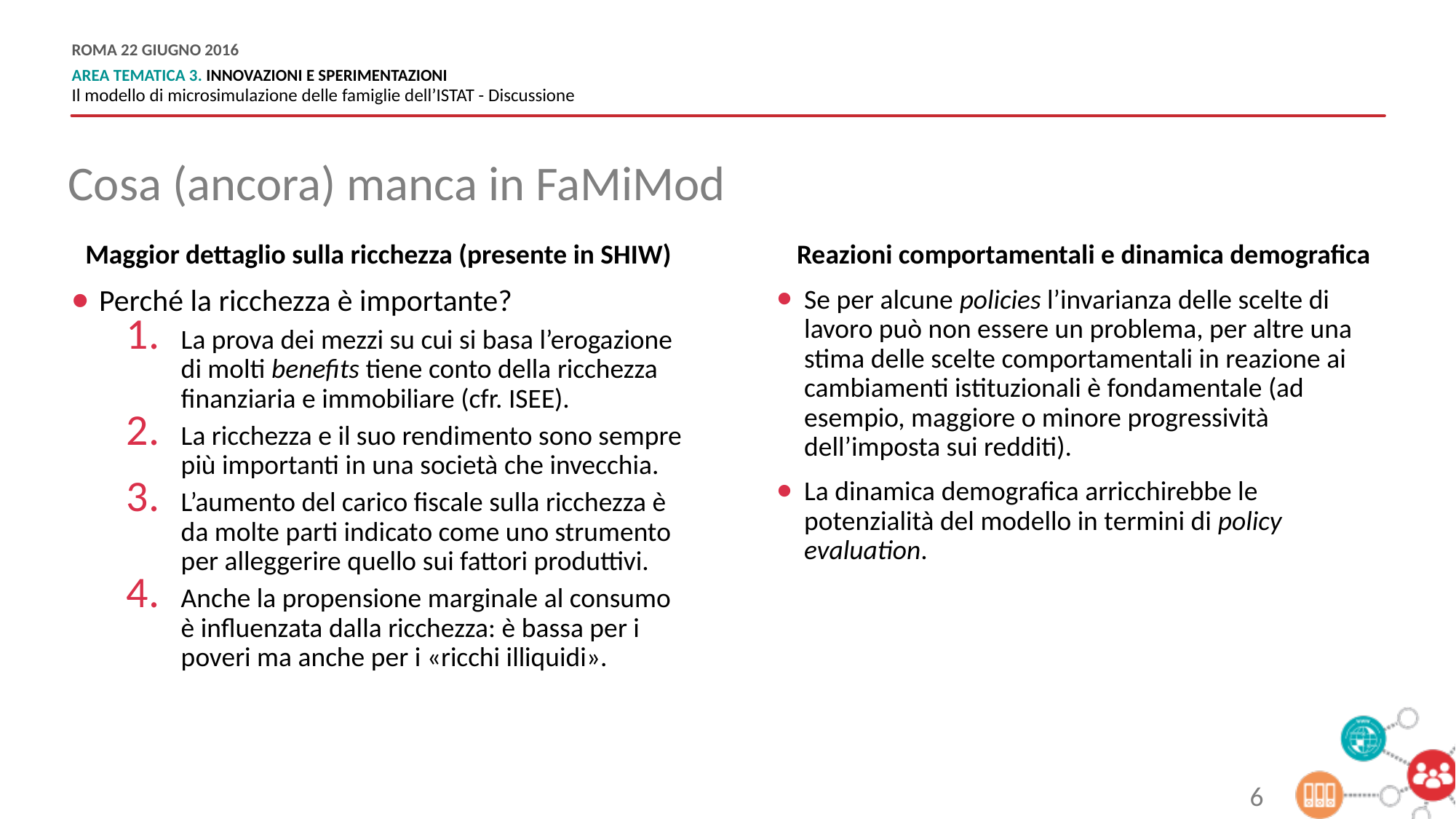

Cosa (ancora) manca in FaMiMod
Reazioni comportamentali e dinamica demografica
Se per alcune policies l’invarianza delle scelte di lavoro può non essere un problema, per altre una stima delle scelte comportamentali in reazione ai cambiamenti istituzionali è fondamentale (ad esempio, maggiore o minore progressività dell’imposta sui redditi).
La dinamica demografica arricchirebbe le potenzialità del modello in termini di policy evaluation.

Maggior dettaglio sulla ricchezza (presente in SHIW)
Perché la ricchezza è importante?
La prova dei mezzi su cui si basa l’erogazione di molti benefits tiene conto della ricchezza finanziaria e immobiliare (cfr. ISEE).
La ricchezza e il suo rendimento sono sempre più importanti in una società che invecchia.
L’aumento del carico fiscale sulla ricchezza è da molte parti indicato come uno strumento per alleggerire quello sui fattori produttivi.
Anche la propensione marginale al consumo è influenzata dalla ricchezza: è bassa per i poveri ma anche per i «ricchi illiquidi».

6